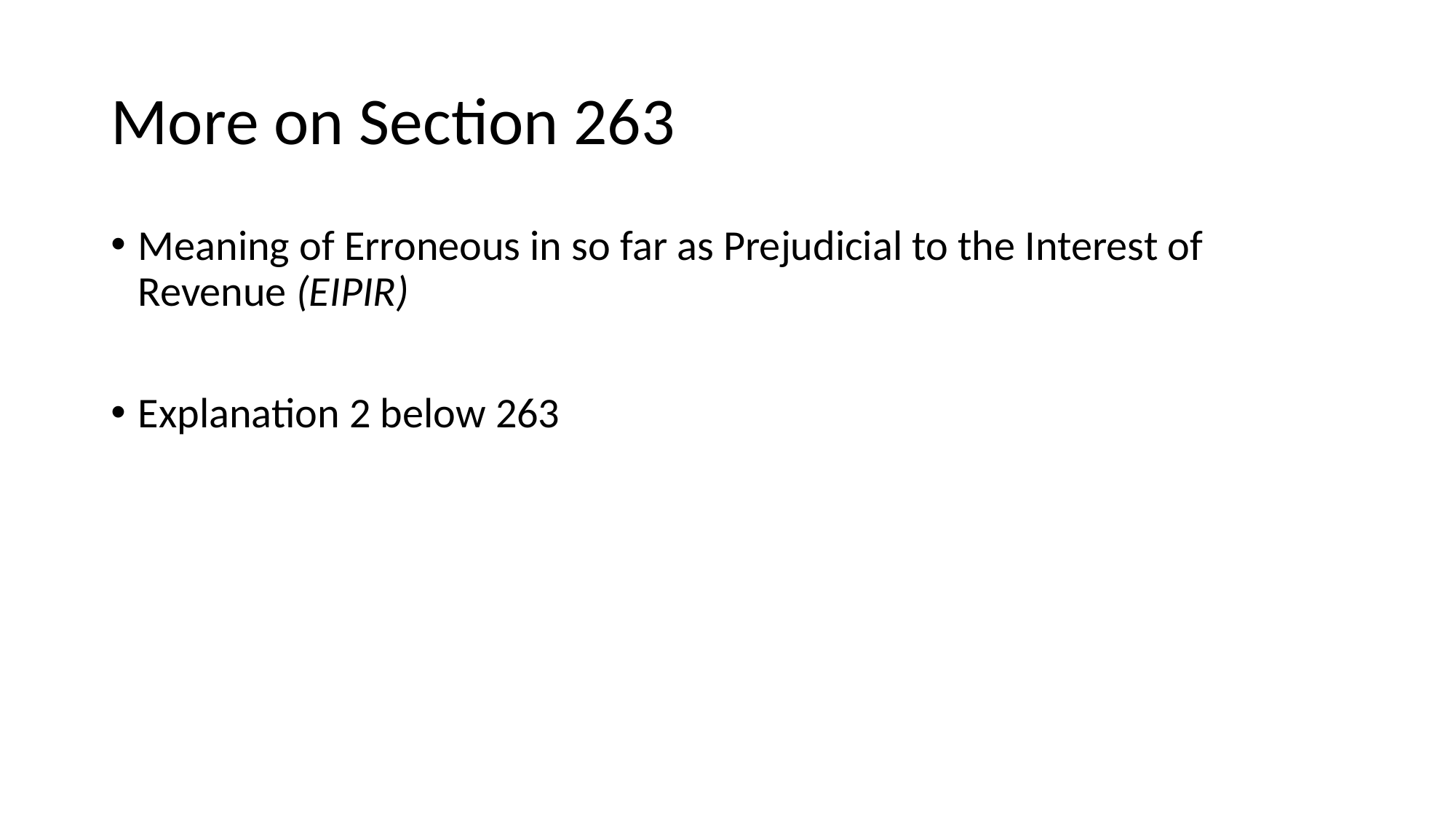

# More on Section 263
Meaning of Erroneous in so far as Prejudicial to the Interest of Revenue (EIPIR)

Explanation 2 below 263